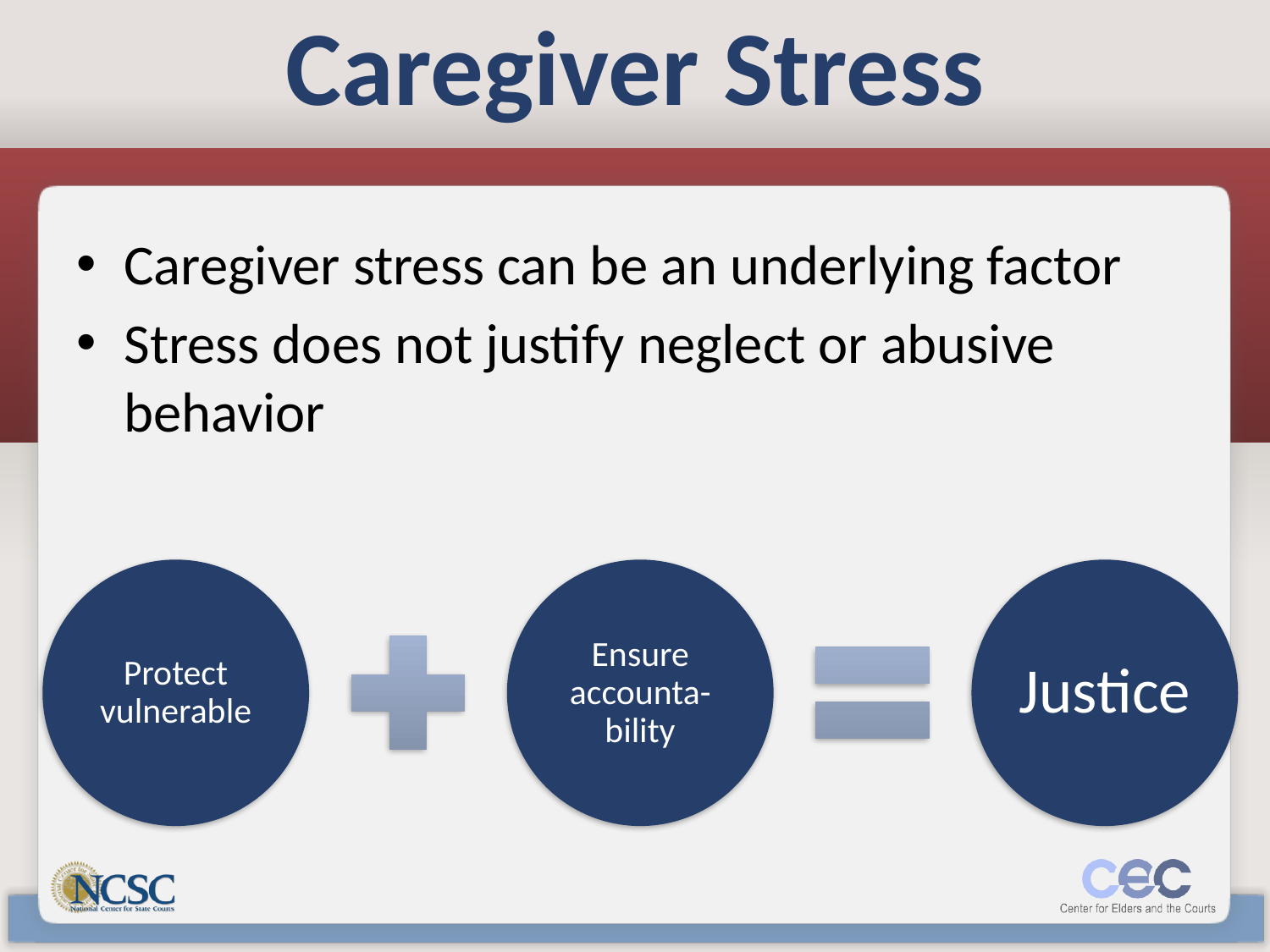

# Caregiver Stress
Caregiver stress can be an underlying factor
Stress does not justify neglect or abusive  behavior
Protect vulnerable

Ensure accounta-bility

Justice